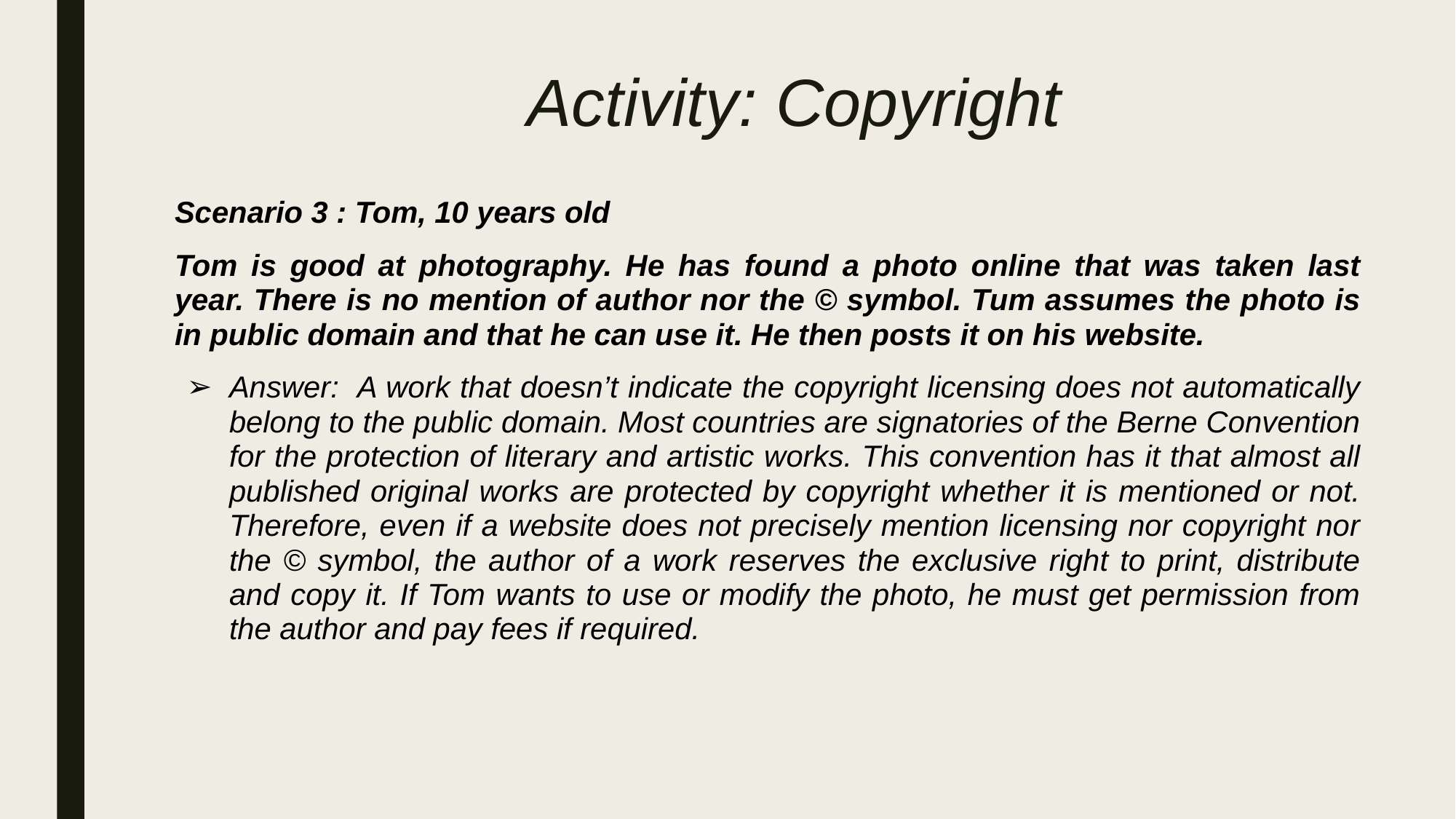

# Activity: Copyright
Scenario 3 : Tom, 10 years old
Tom is good at photography. He has found a photo online that was taken last year. There is no mention of author nor the © symbol. Tum assumes the photo is in public domain and that he can use it. He then posts it on his website.
Answer:  A work that doesn’t indicate the copyright licensing does not automatically belong to the public domain. Most countries are signatories of the Berne Convention for the protection of literary and artistic works. This convention has it that almost all published original works are protected by copyright whether it is mentioned or not. Therefore, even if a website does not precisely mention licensing nor copyright nor the © symbol, the author of a work reserves the exclusive right to print, distribute and copy it. If Tom wants to use or modify the photo, he must get permission from the author and pay fees if required.